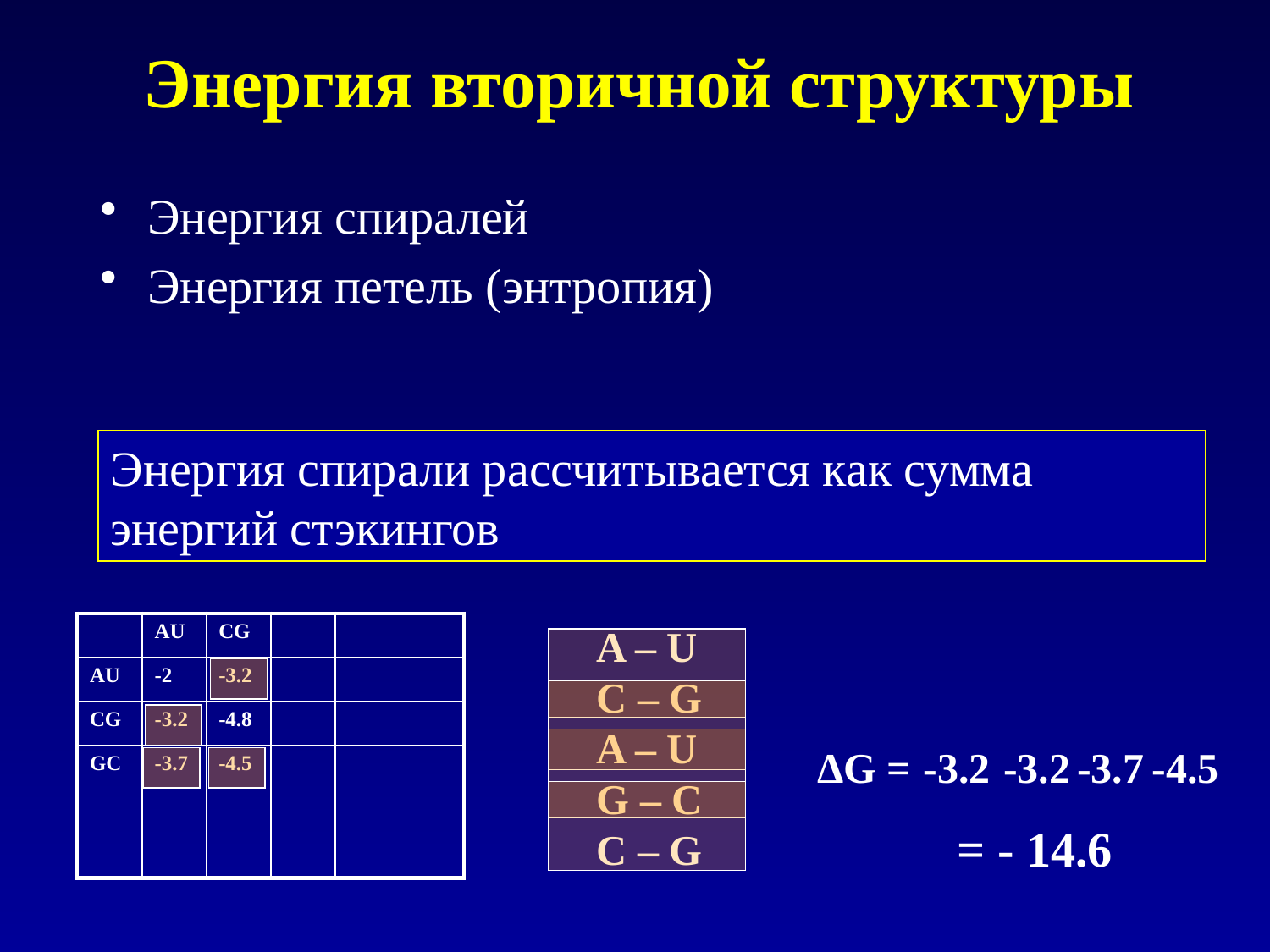

# Энергия вторичной структуры
Энергия спиралей
Энергия петель (энтропия)
Энергия спирали рассчитывается как сумма энергий стэкингов
|  | AU | CG |  |  |  |
| --- | --- | --- | --- | --- | --- |
| AU | -2 | -3.2 |  |  |  |
| CG | -3.2 | -4.8 |  |  |  |
| GC | -3.7 | -4.5 |  |  |  |
|  |  |  |  |  |  |
|  |  |  |  |  |  |
A – U
C – G
A – U
G – C
C – G

ΔG =
-3.2
-3.2
-3.7
-4.5

= - 14.6